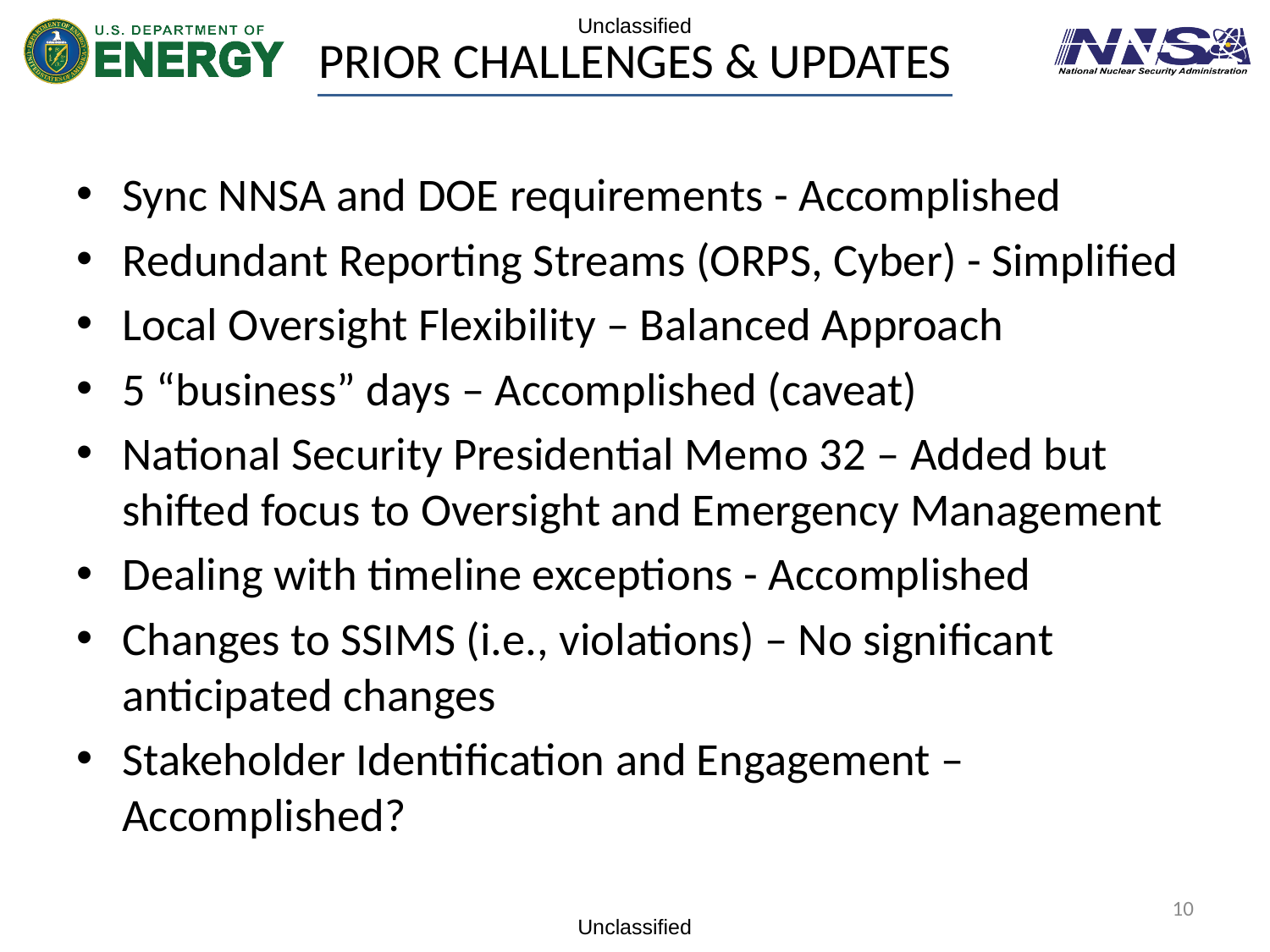

# Prior Challenges & Updates
Sync NNSA and DOE requirements - Accomplished
Redundant Reporting Streams (ORPS, Cyber) - Simplified
Local Oversight Flexibility – Balanced Approach
5 “business” days – Accomplished (caveat)
National Security Presidential Memo 32 – Added but shifted focus to Oversight and Emergency Management
Dealing with timeline exceptions - Accomplished
Changes to SSIMS (i.e., violations) – No significant anticipated changes
Stakeholder Identification and Engagement – Accomplished?

10